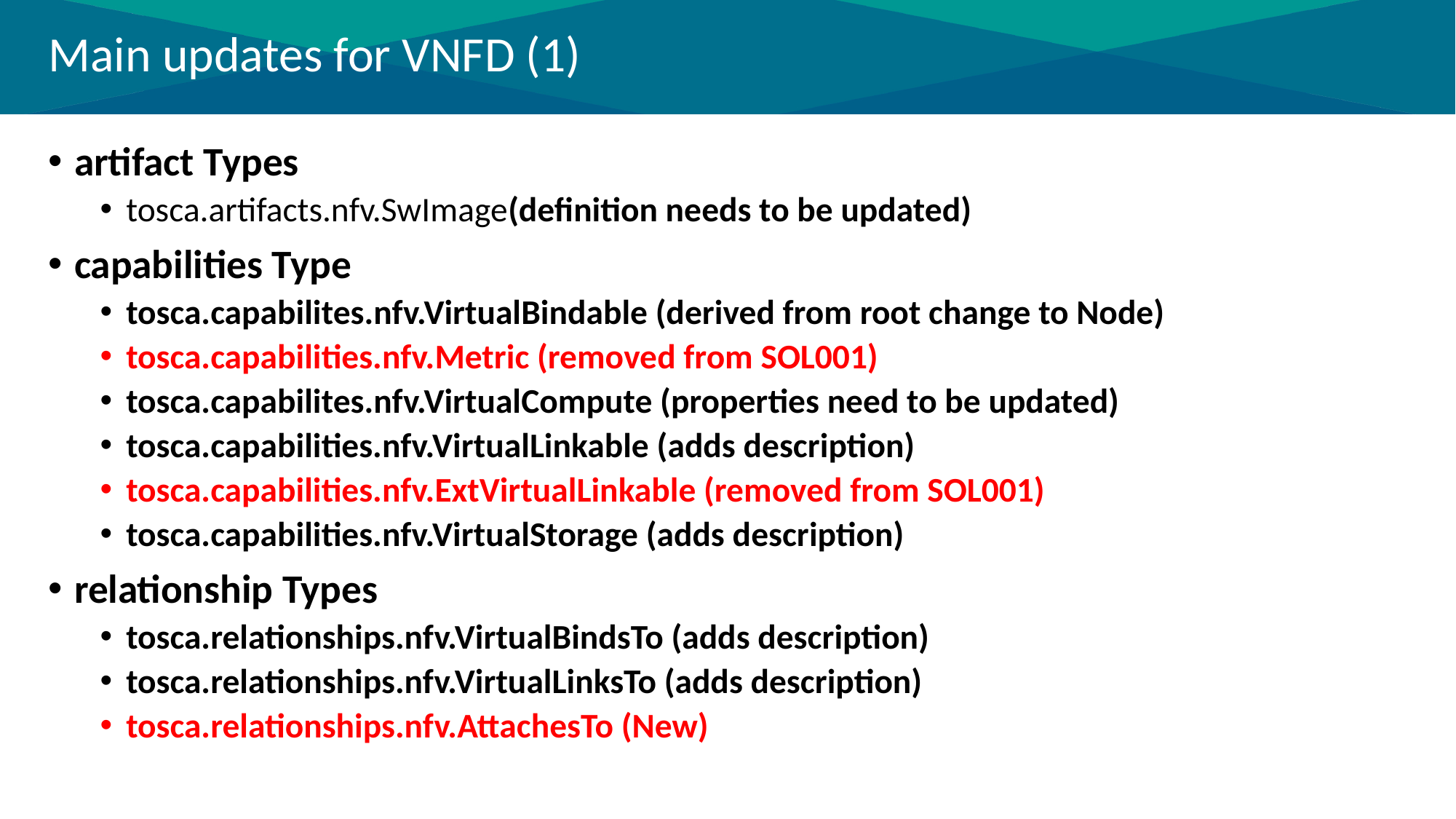

# Main updates for VNFD (1)
artifact Types
tosca.artifacts.nfv.SwImage(definition needs to be updated)
capabilities Type
tosca.capabilites.nfv.VirtualBindable (derived from root change to Node)
tosca.capabilities.nfv.Metric (removed from SOL001)
tosca.capabilites.nfv.VirtualCompute (properties need to be updated)
tosca.capabilities.nfv.VirtualLinkable (adds description)
tosca.capabilities.nfv.ExtVirtualLinkable (removed from SOL001)
tosca.capabilities.nfv.VirtualStorage (adds description)
relationship Types
tosca.relationships.nfv.VirtualBindsTo (adds description)
tosca.relationships.nfv.VirtualLinksTo (adds description)
tosca.relationships.nfv.AttachesTo (New)